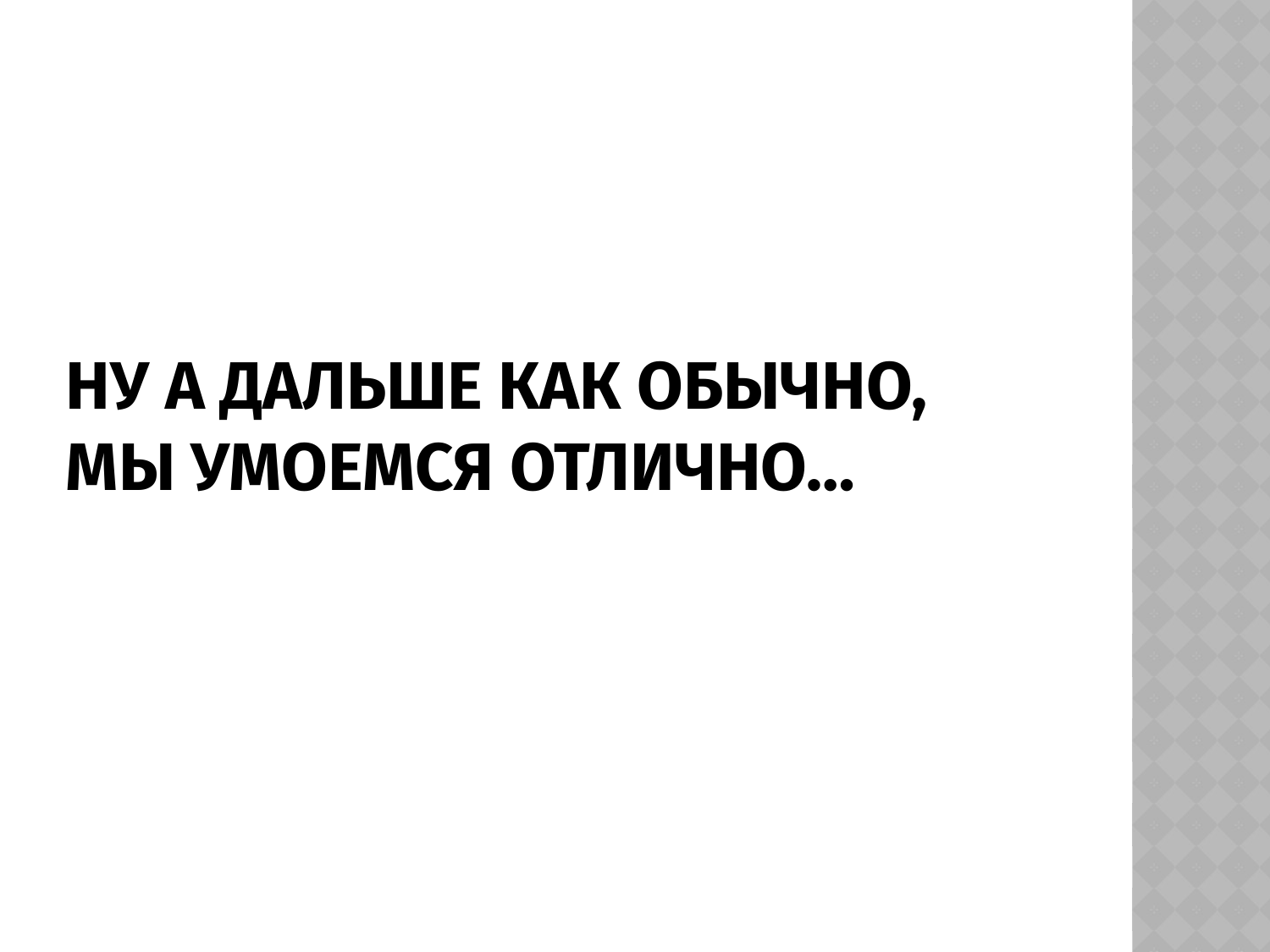

# Ну а дальше как обычно, мы умоемся отлично…